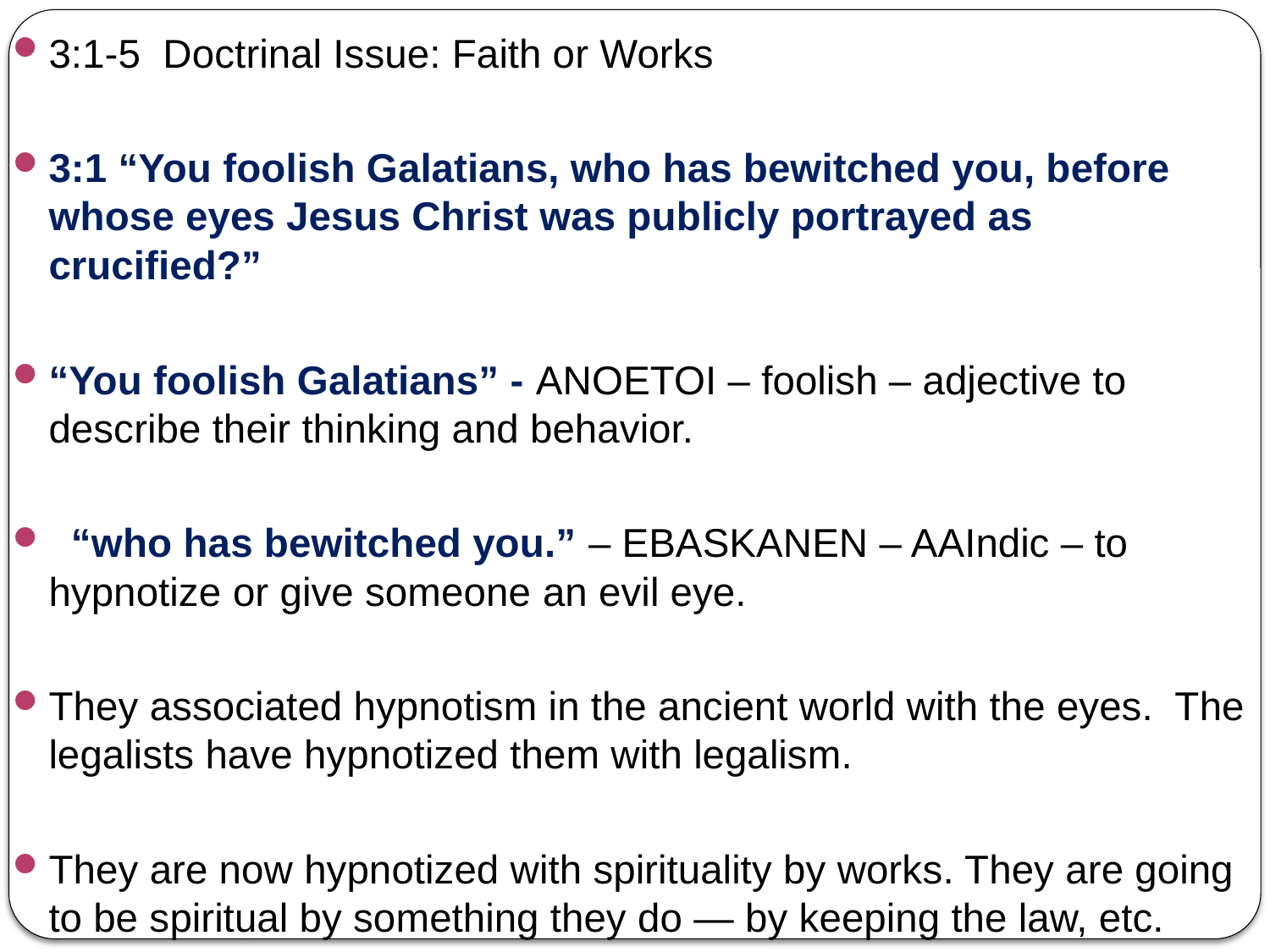

3:1-5  Doctrinal Issue: Faith or Works

3:1 “You foolish Galatians, who has bewitched you, before whose eyes Jesus Christ was publicly portrayed as crucified?”

“You foolish Galatians” - ANOETOI – foolish – adjective to describe their thinking and behavior.

  “who has bewitched you.” – EBASKANEN – AAIndic – to hypnotize or give someone an evil eye.

They associated hypnotism in the ancient world with the eyes.  The legalists have hypnotized them with legalism.

They are now hypnotized with spirituality by works. They are going to be spiritual by something they do — by keeping the law, etc.